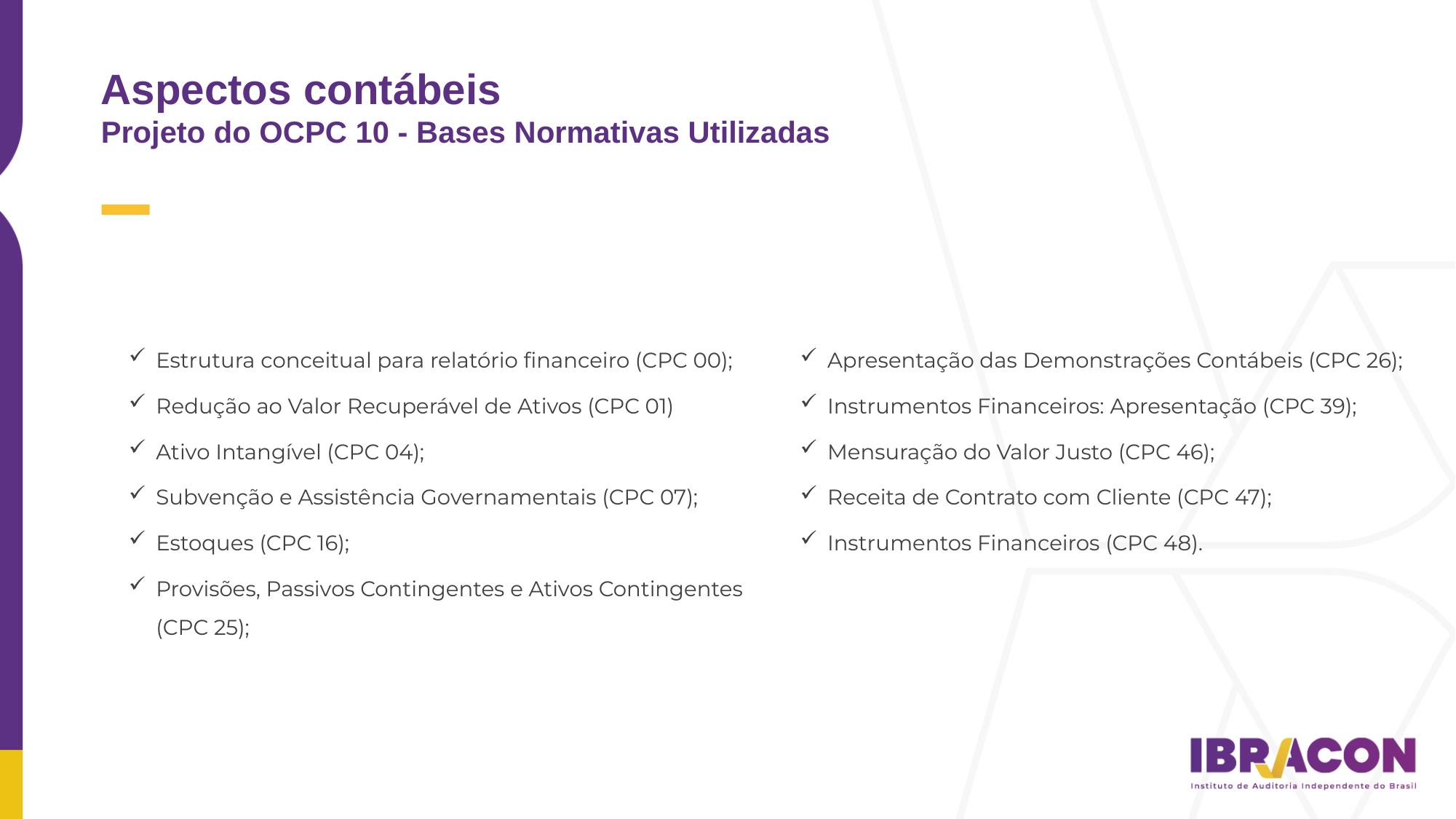

Aspectos contábeis
Projeto do OCPC 10 - Bases Normativas Utilizadas

Estrutura conceitual para relatório financeiro (CPC 00);
Redução ao Valor Recuperável de Ativos (CPC 01)
Ativo Intangível (CPC 04);
Subvenção e Assistência Governamentais (CPC 07);
Estoques (CPC 16);
Provisões, Passivos Contingentes e Ativos Contingentes (CPC 25);

Apresentação das Demonstrações Contábeis (CPC 26);
Instrumentos Financeiros: Apresentação (CPC 39);
Mensuração do Valor Justo (CPC 46);
Receita de Contrato com Cliente (CPC 47);
Instrumentos Financeiros (CPC 48).